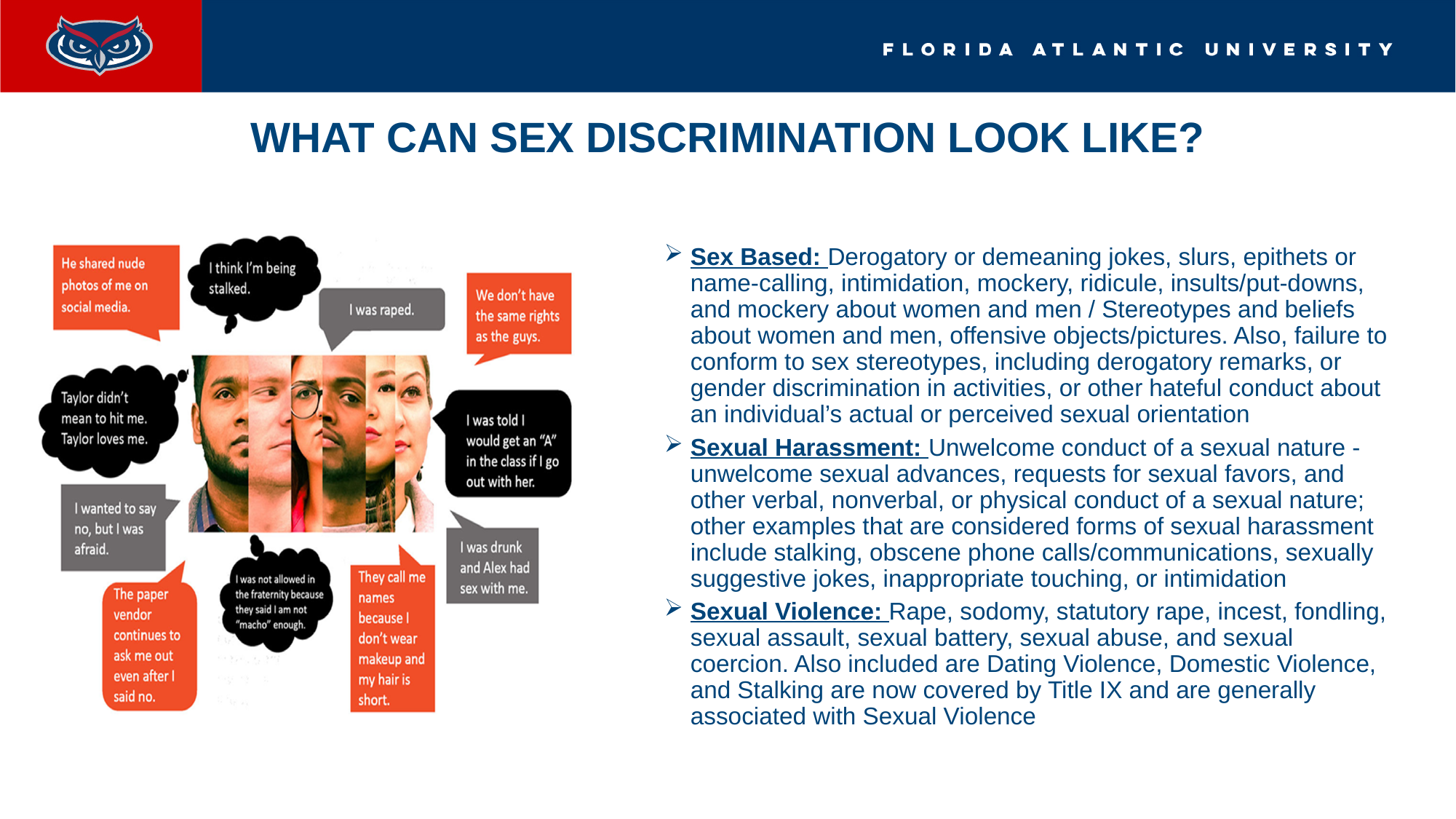

# WHAT CAN SEX DISCRIMINATION LOOK LIKE?

Sex Based: Derogatory or demeaning jokes, slurs, epithets or name-calling, intimidation, mockery, ridicule, insults/put-downs, and mockery about women and men / Stereotypes and beliefs about women and men, offensive objects/pictures. Also, failure to conform to sex stereotypes, including derogatory remarks, or gender discrimination in activities, or other hateful conduct about an individual’s actual or perceived sexual orientation
Sexual Harassment: Unwelcome conduct of a sexual nature - unwelcome sexual advances, requests for sexual favors, and other verbal, nonverbal, or physical conduct of a sexual nature; other examples that are considered forms of sexual harassment include stalking, obscene phone calls/communications, sexually suggestive jokes, inappropriate touching, or intimidation
Sexual Violence: Rape, sodomy, statutory rape, incest, fondling, sexual assault, sexual battery, sexual abuse, and sexual coercion. Also included are Dating Violence, Domestic Violence, and Stalking are now covered by Title IX and are generally associated with Sexual Violence